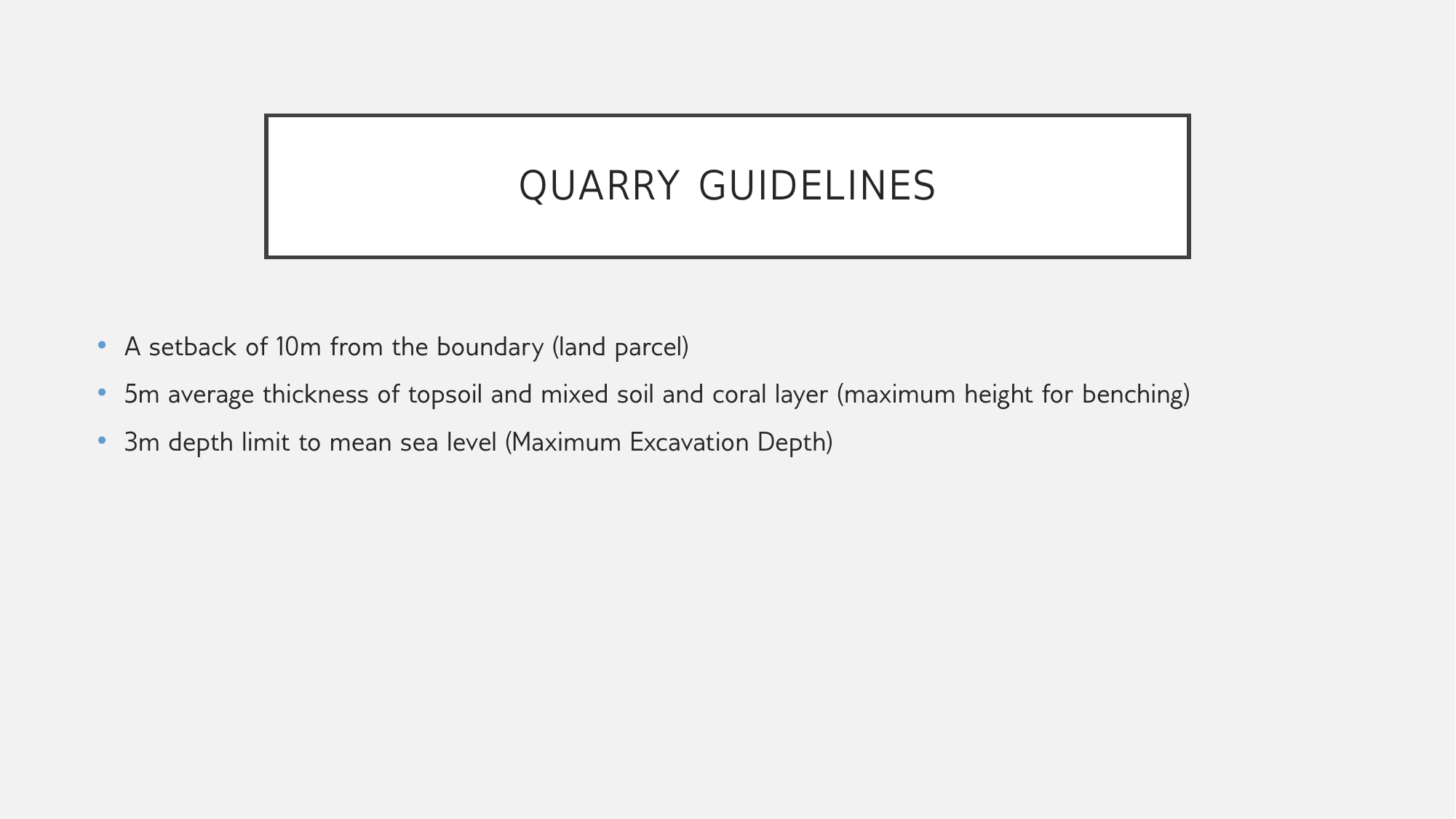

# Quarry Guidelines
A setback of 10m from the boundary (land parcel)
5m average thickness of topsoil and mixed soil and coral layer (maximum height for benching)
3m depth limit to mean sea level (Maximum Excavation Depth)